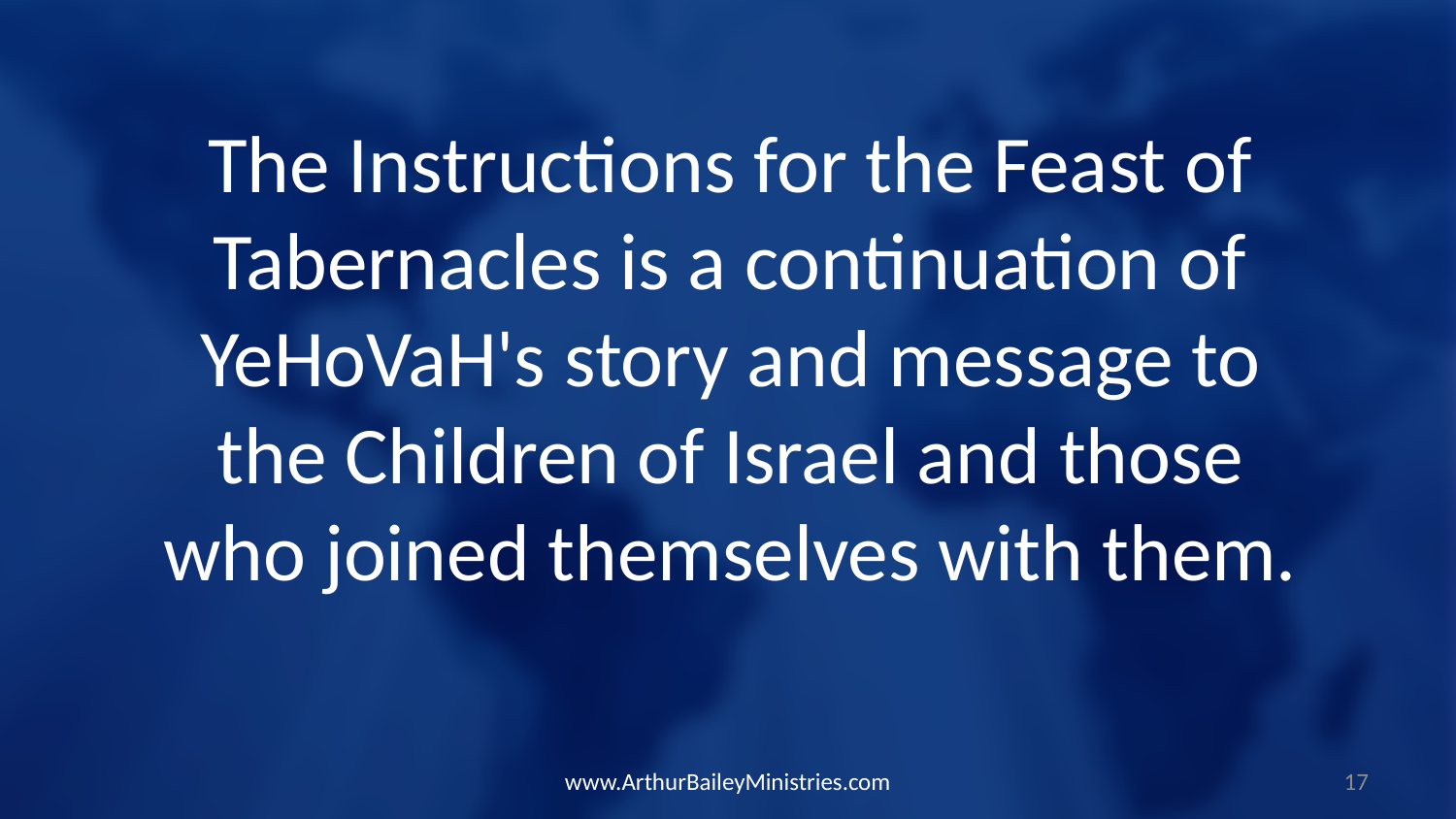

The Instructions for the Feast of Tabernacles is a continuation of YeHoVaH's story and message to the Children of Israel and those who joined themselves with them.

www.ArthurBaileyMinistries.com
17